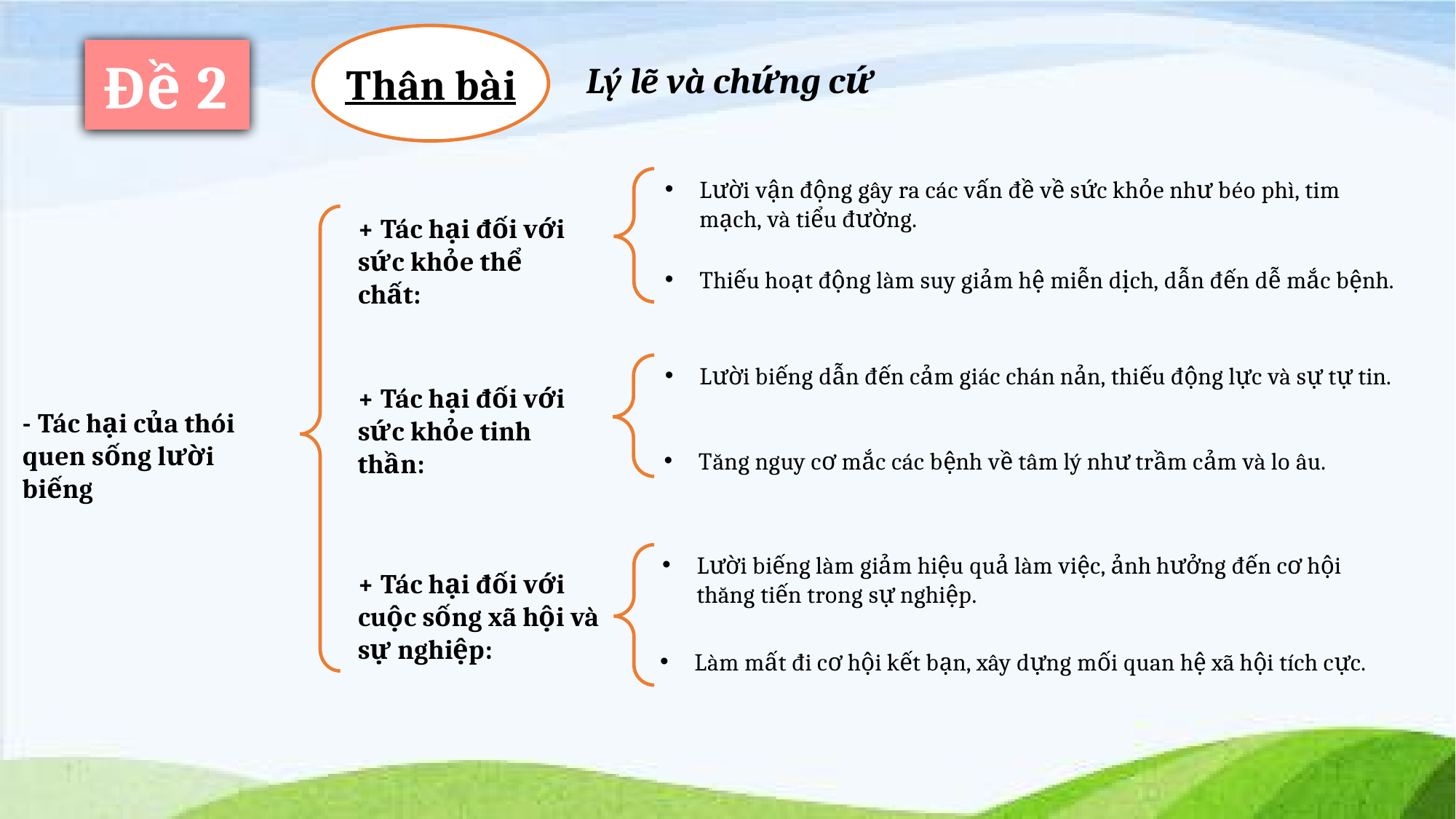

Thân bài
Đề 2
Lý lẽ và chứng cứ

Lười vận động gây ra các vấn đề về sức khỏe như béo phì, tim mạch, và tiểu đường.

+ Tác hại đối với sức khỏe thể chất:
+ Tác hại đối với sức khỏe tinh thần:
+ Tác hại đối với cuộc sống xã hội và sự nghiệp:

Thiếu hoạt động làm suy giảm hệ miễn dịch, dẫn đến dễ mắc bệnh.

Lười biếng dẫn đến cảm giác chán nản, thiếu động lực và sự tự tin.
- Tác hại của thói quen sống lười biếng
Tăng nguy cơ mắc các bệnh về tâm lý như trầm cảm và lo âu.

Lười biếng làm giảm hiệu quả làm việc, ảnh hưởng đến cơ hội thăng tiến trong sự nghiệp.
Làm mất đi cơ hội kết bạn, xây dựng mối quan hệ xã hội tích cực.